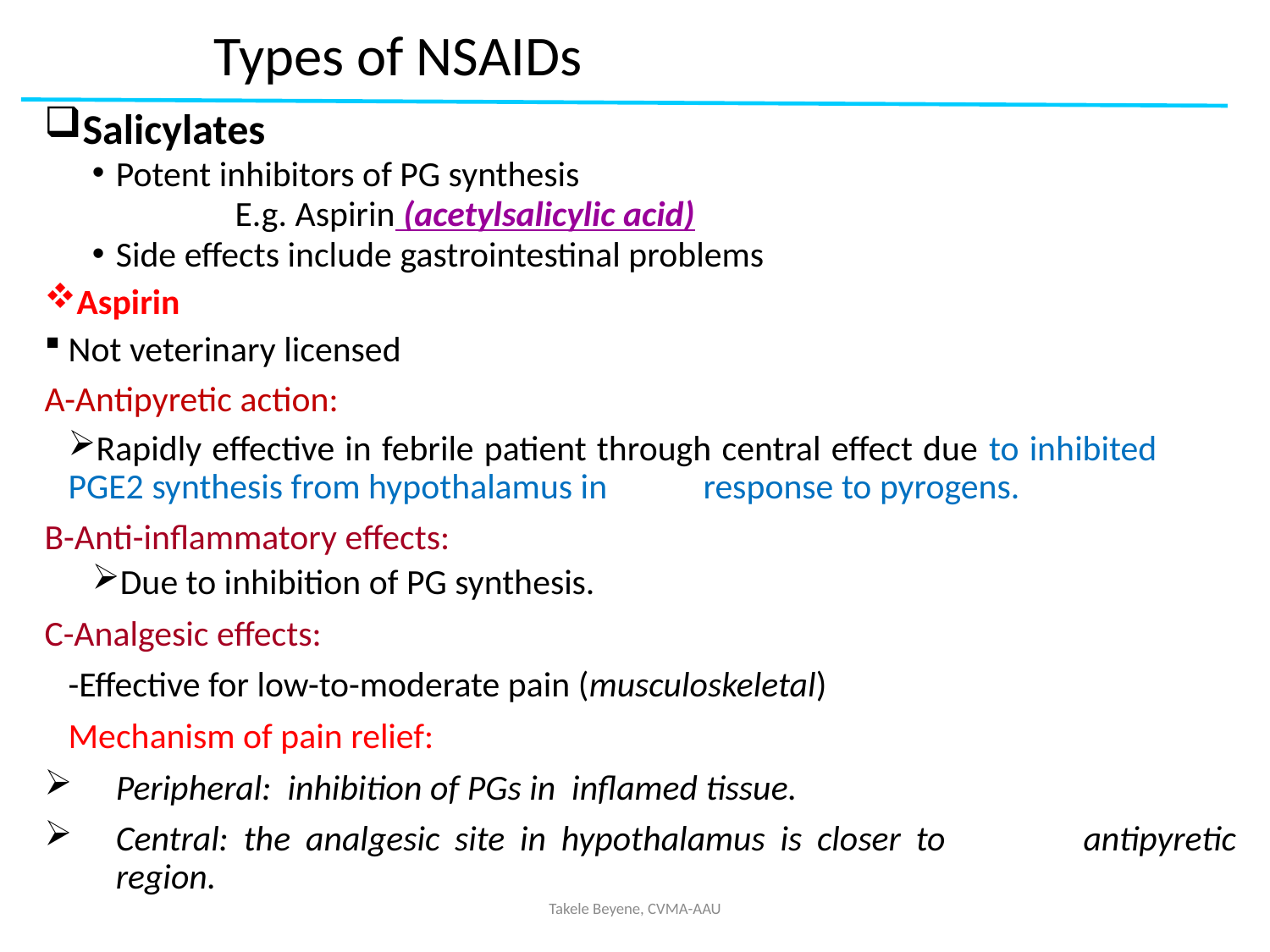

# Types of NSAIDs

Salicylates
Potent inhibitors of PG synthesis
	E.g. Aspirin (acetylsalicylic acid)
Side effects include gastrointestinal problems
Aspirin
Not veterinary licensed
A-Antipyretic action:
Rapidly effective in febrile patient through central effect due to inhibited 	PGE2 synthesis from hypothalamus in 	response to pyrogens.
B-Anti-inflammatory effects:
Due to inhibition of PG synthesis.
C-Analgesic effects:
	-Effective for low-to-moderate pain (musculoskeletal)
	Mechanism of pain relief:
Peripheral:  inhibition of PGs in  inflamed tissue.
Central: the analgesic site in hypothalamus is closer to 	 antipyretic region.

Takele Beyene, CVMA-AAU